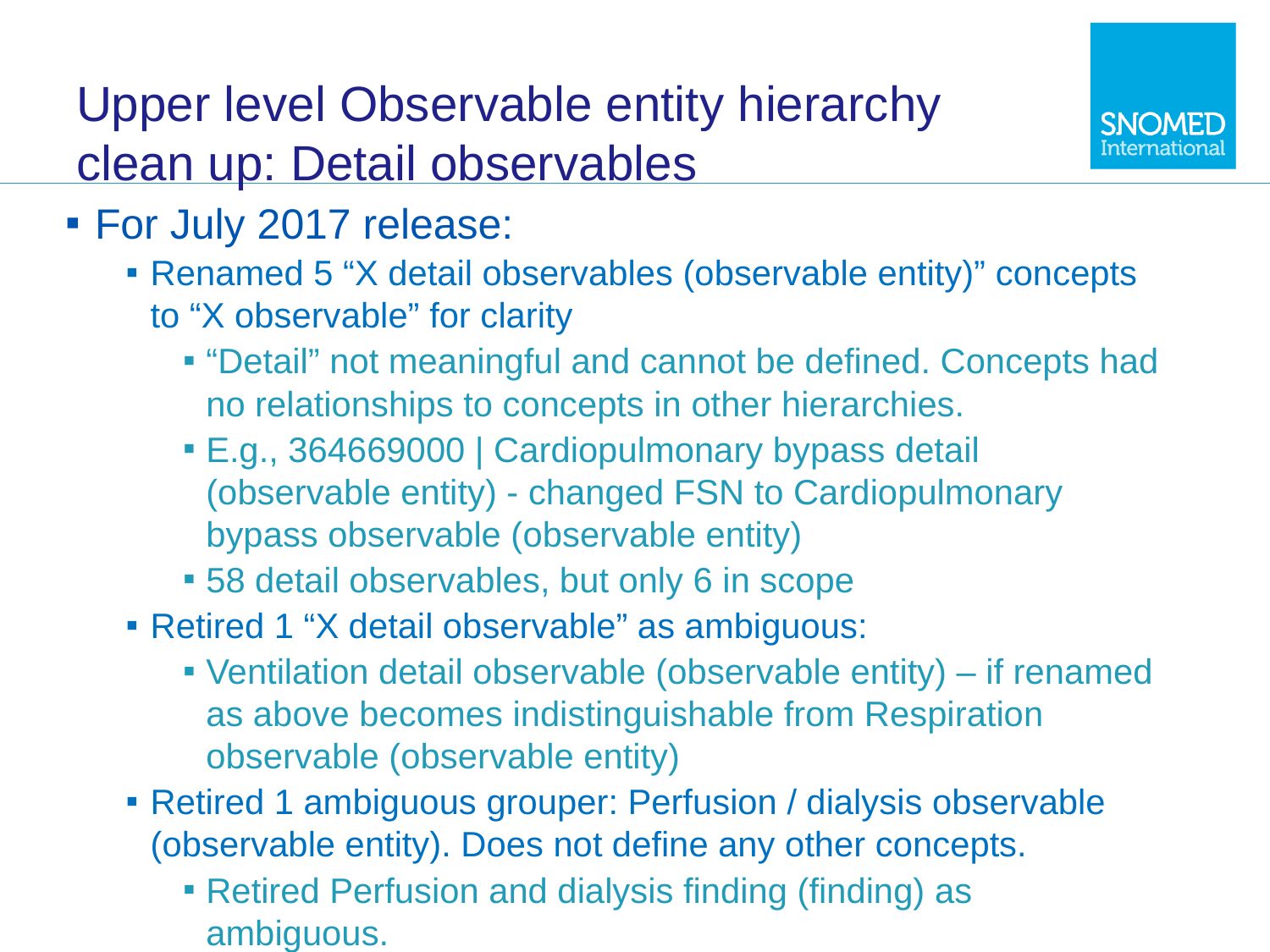

# Upper level Observable entity hierarchy clean up: Detail observables
For July 2017 release:
Renamed 5 “X detail observables (observable entity)” concepts to “X observable” for clarity
“Detail” not meaningful and cannot be defined. Concepts had no relationships to concepts in other hierarchies.
E.g., 364669000 | Cardiopulmonary bypass detail (observable entity) - changed FSN to Cardiopulmonary bypass observable (observable entity)
58 detail observables, but only 6 in scope
Retired 1 “X detail observable” as ambiguous:
Ventilation detail observable (observable entity) – if renamed as above becomes indistinguishable from Respiration observable (observable entity)
Retired 1 ambiguous grouper: Perfusion / dialysis observable (observable entity). Does not define any other concepts.
Retired Perfusion and dialysis finding (finding) as ambiguous.